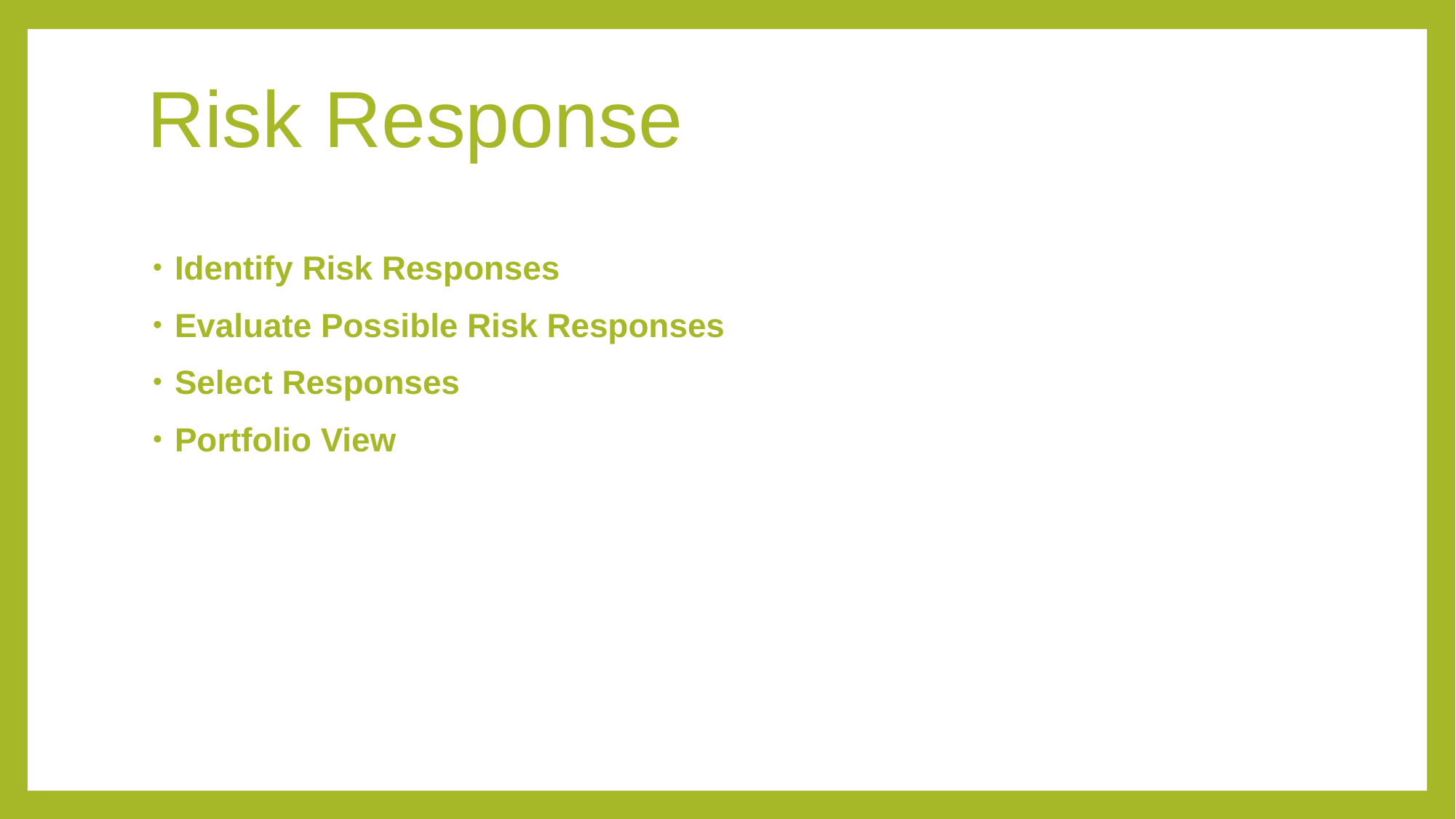

# Risk Response
Identify Risk Responses
Evaluate Possible Risk Responses
Select Responses
Portfolio View